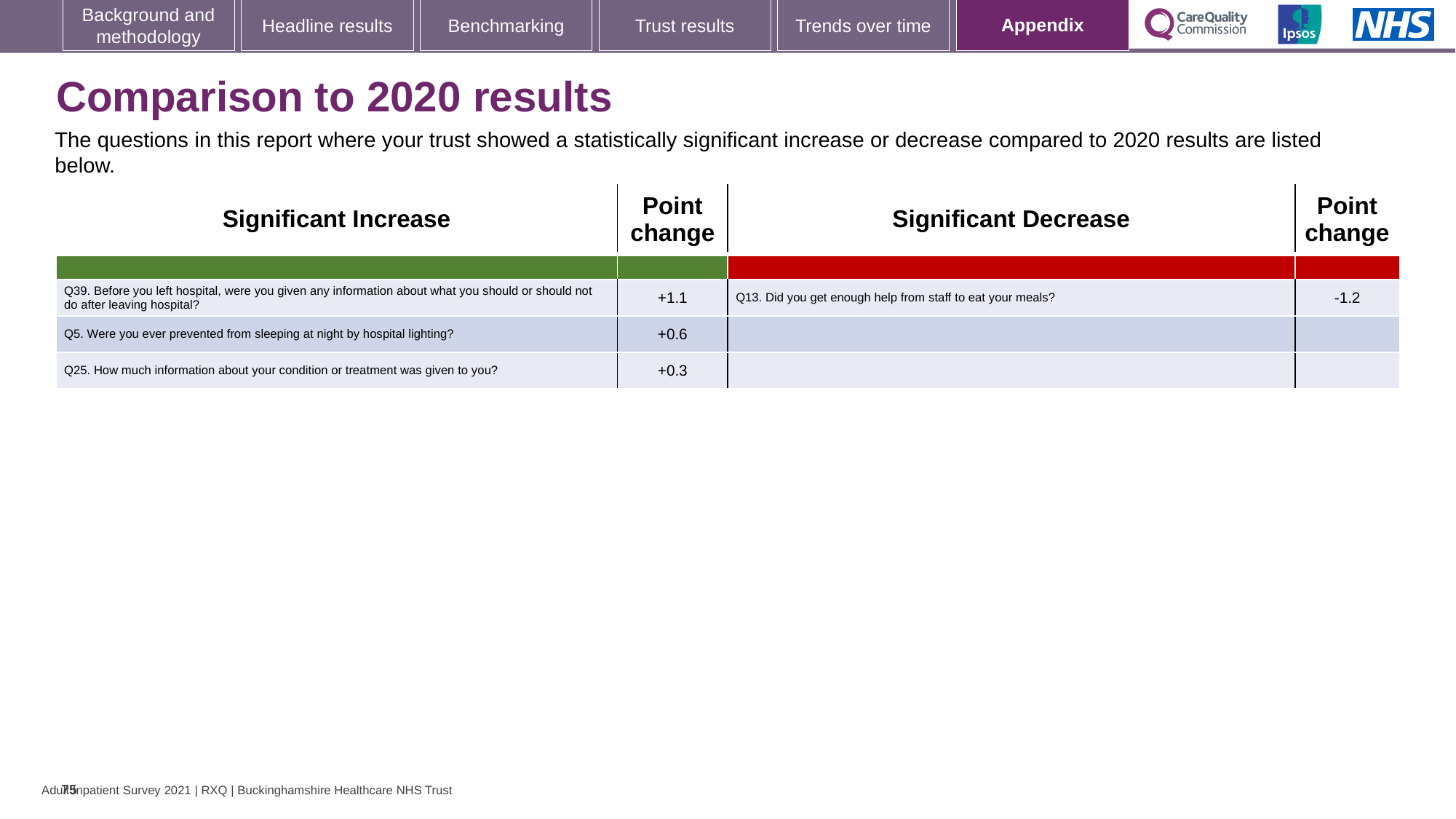

[unsupported chart]

### Chart: Ipsos Ribbon Rules

| Category |  |
|---|---|
# Comparison to 2020 results
The questions in this report where your trust showed a statistically significant increase or decrease compared to 2020 results are listed below.
| Significant Increase | Point change | Significant Decrease | Point change |
| --- | --- | --- | --- |
|  |  |  |  |
| Q39. Before you left hospital, were you given any information about what you should or should not do after leaving hospital? | +1.1 | Q13. Did you get enough help from staff to eat your meals? | -1.2 |
| Q5. Were you ever prevented from sleeping at night by hospital lighting? | +0.6 |  |  |
| Q25. How much information about your condition or treatment was given to you? | +0.3 |  |  |
75